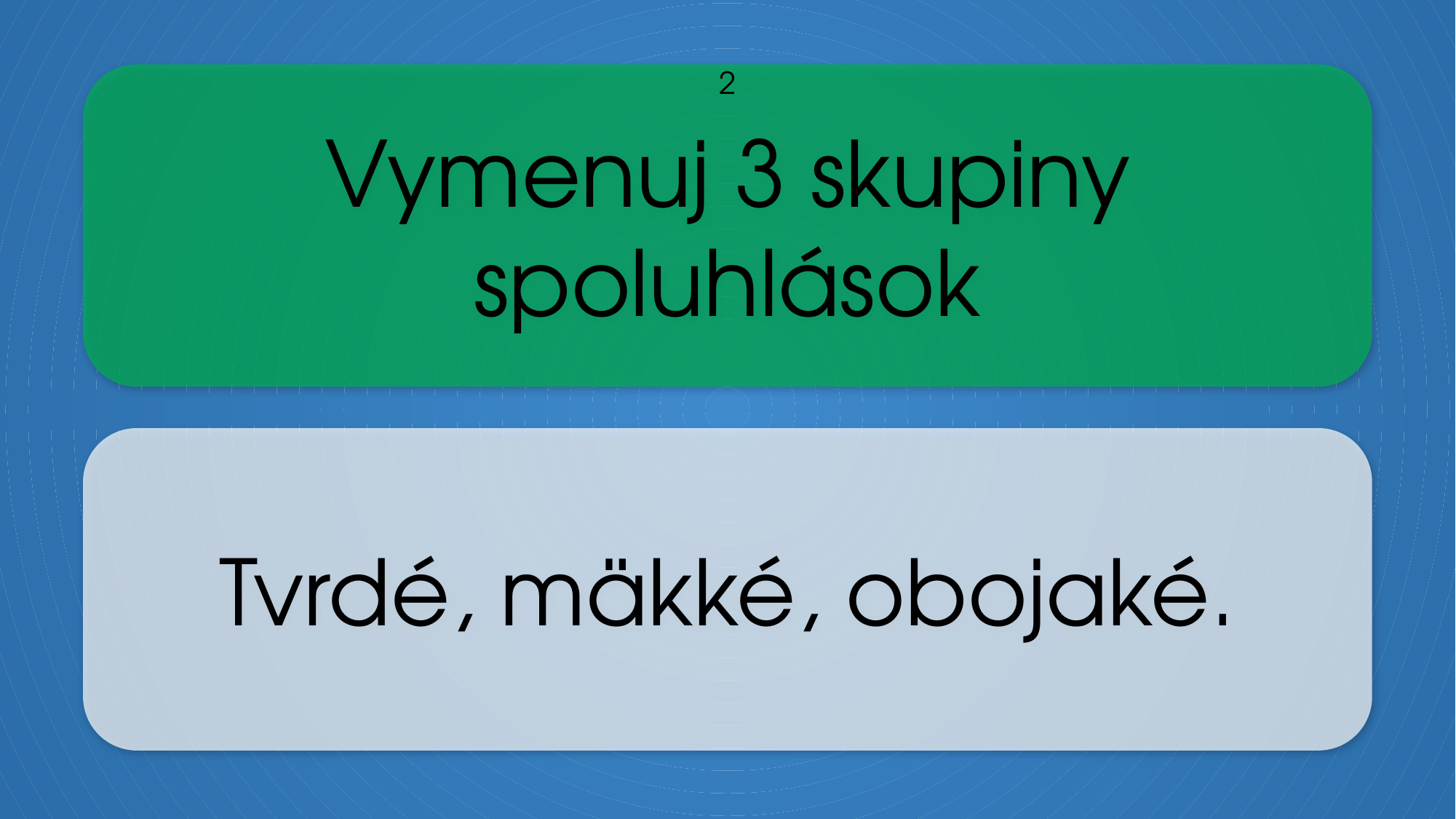

Vymenuj 3 skupiny spoluhlások
2
Tvrdé, mäkké, obojaké.